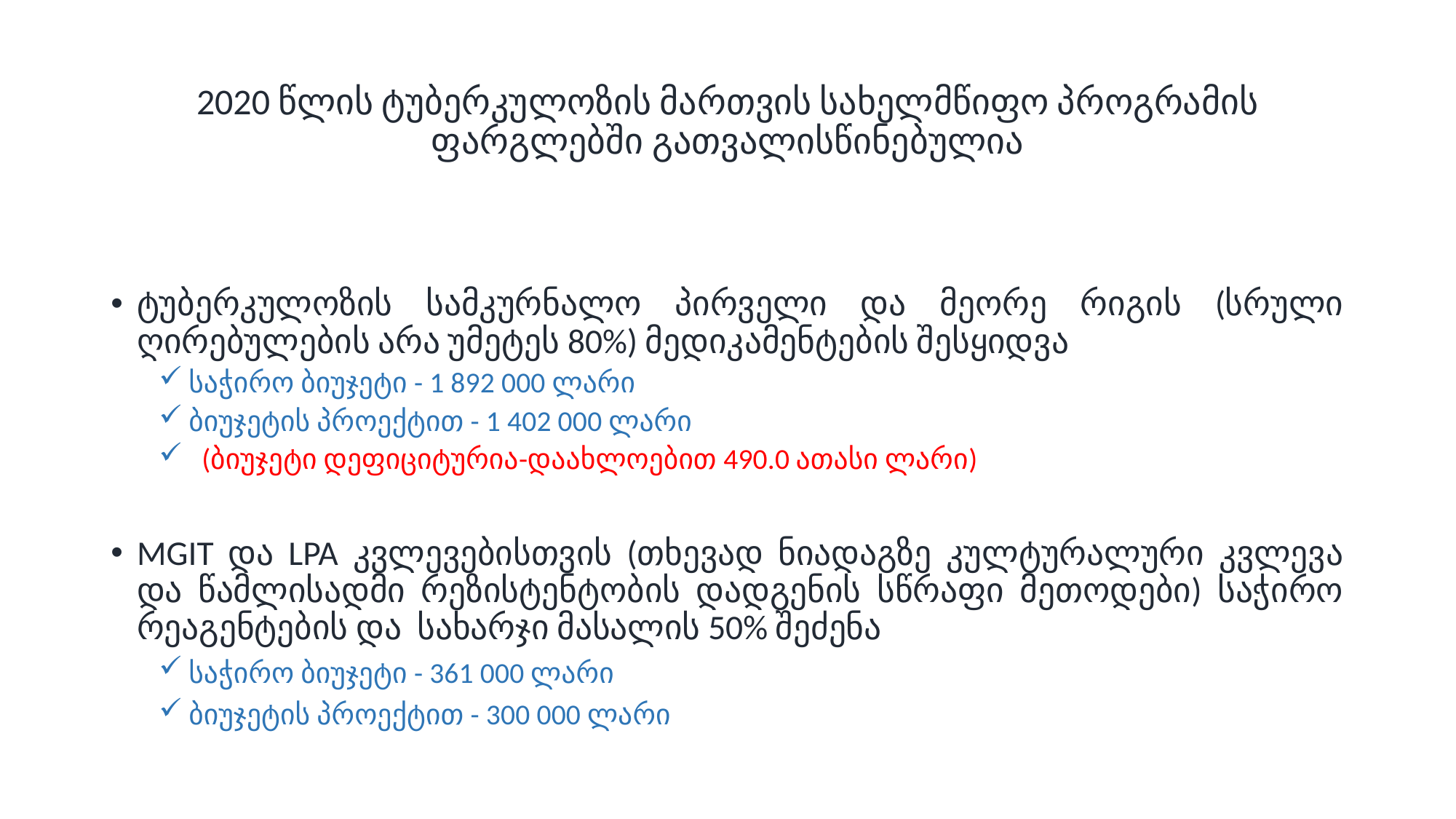

# 2020 წლის ტუბერკულოზის მართვის სახელმწიფო პროგრამის ფარგლებში გათვალისწინებულია

ტუბერკულოზის სამკურნალო პირველი და მეორე რიგის (სრული ღირებულების არა უმეტეს 80%) მედიკამენტების შესყიდვა
საჭირო ბიუჯეტი - 1 892 000 ლარი
ბიუჯეტის პროექტით - 1 402 000 ლარი
  (ბიუჯეტი დეფიციტურია-დაახლოებით 490.0 ათასი ლარი)

MGIT და LPA კვლევებისთვის (თხევად ნიადაგზე კულტურალური კვლევა და წამლისადმი რეზისტენტობის დადგენის სწრაფი მეთოდები) საჭირო რეაგენტების და  სახარჯი მასალის 50% შეძენა
საჭირო ბიუჯეტი - 361 000 ლარი
ბიუჯეტის პროექტით - 300 000 ლარი